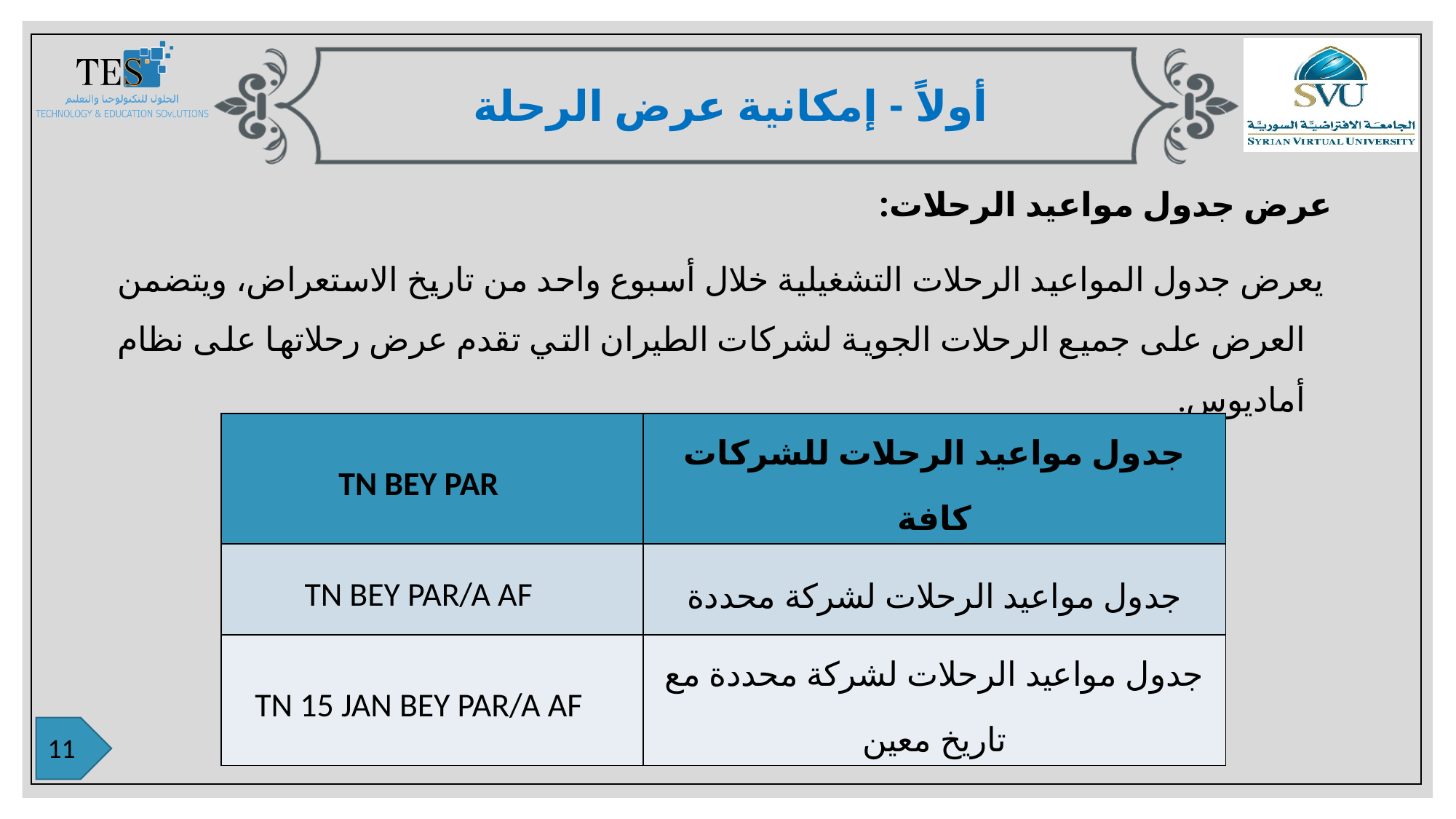

أولاً - إمكانية عرض الرحلة
عرض جدول مواعيد الرحلات:
 يعرض جدول المواعيد الرحلات التشغيلية خلال أسبوع واحد من تاريخ الاستعراض، ويتضمن العرض على جميع الرحلات الجوية لشركات الطيران التي تقدم عرض رحلاتها على نظام أماديوس.
| TN BEY PAR | جدول مواعيد الرحلات للشركات كافة |
| --- | --- |
| TN BEY PAR/A AF | جدول مواعيد الرحلات لشركة محددة |
| TN 15 JAN BEY PAR/A AF | جدول مواعيد الرحلات لشركة محددة مع تاريخ معين |